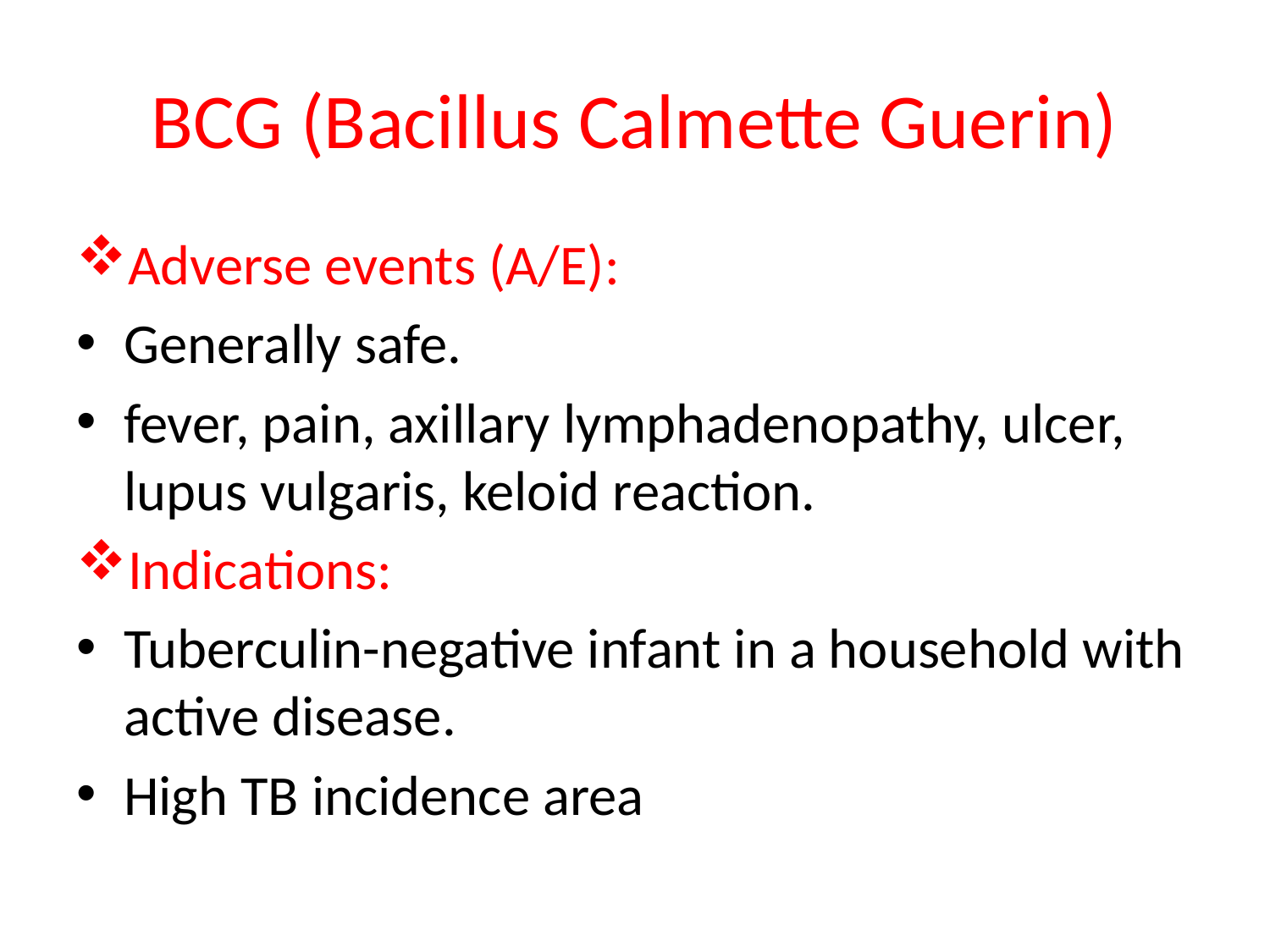

# BCG (Bacillus Calmette Guerin)
Adverse events (A/E):
Generally safe.
fever, pain, axillary lymphadenopathy, ulcer, lupus vulgaris, keloid reaction.
Indications:
Tuberculin-negative infant in a household with active disease.
High TB incidence area